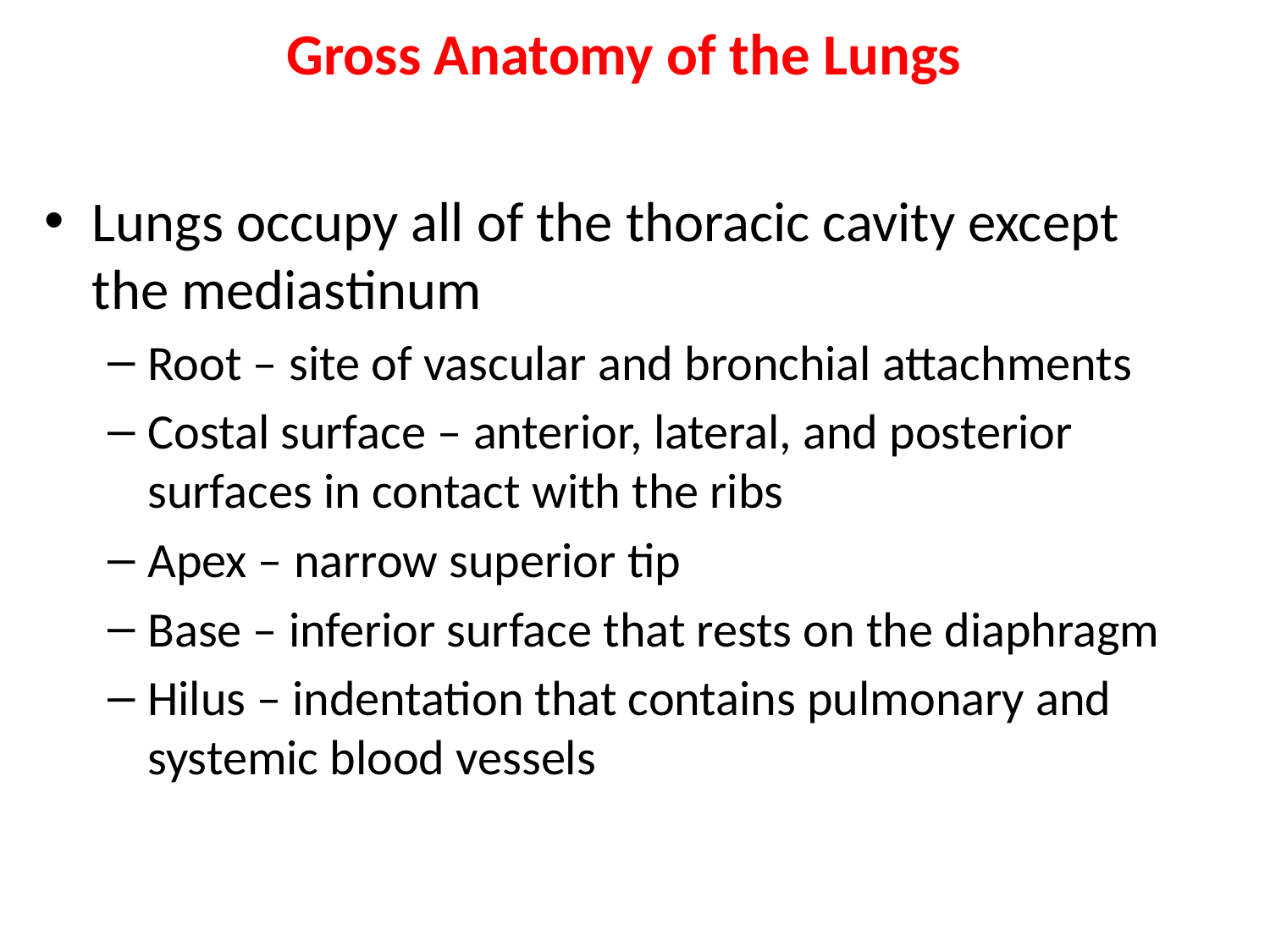

# Gross Anatomy of the Lungs
Lungs occupy all of the thoracic cavity except the mediastinum
Root – site of vascular and bronchial attachments
Costal surface – anterior, lateral, and posterior surfaces in contact with the ribs
Apex – narrow superior tip
Base – inferior surface that rests on the diaphragm
Hilus – indentation that contains pulmonary and systemic blood vessels